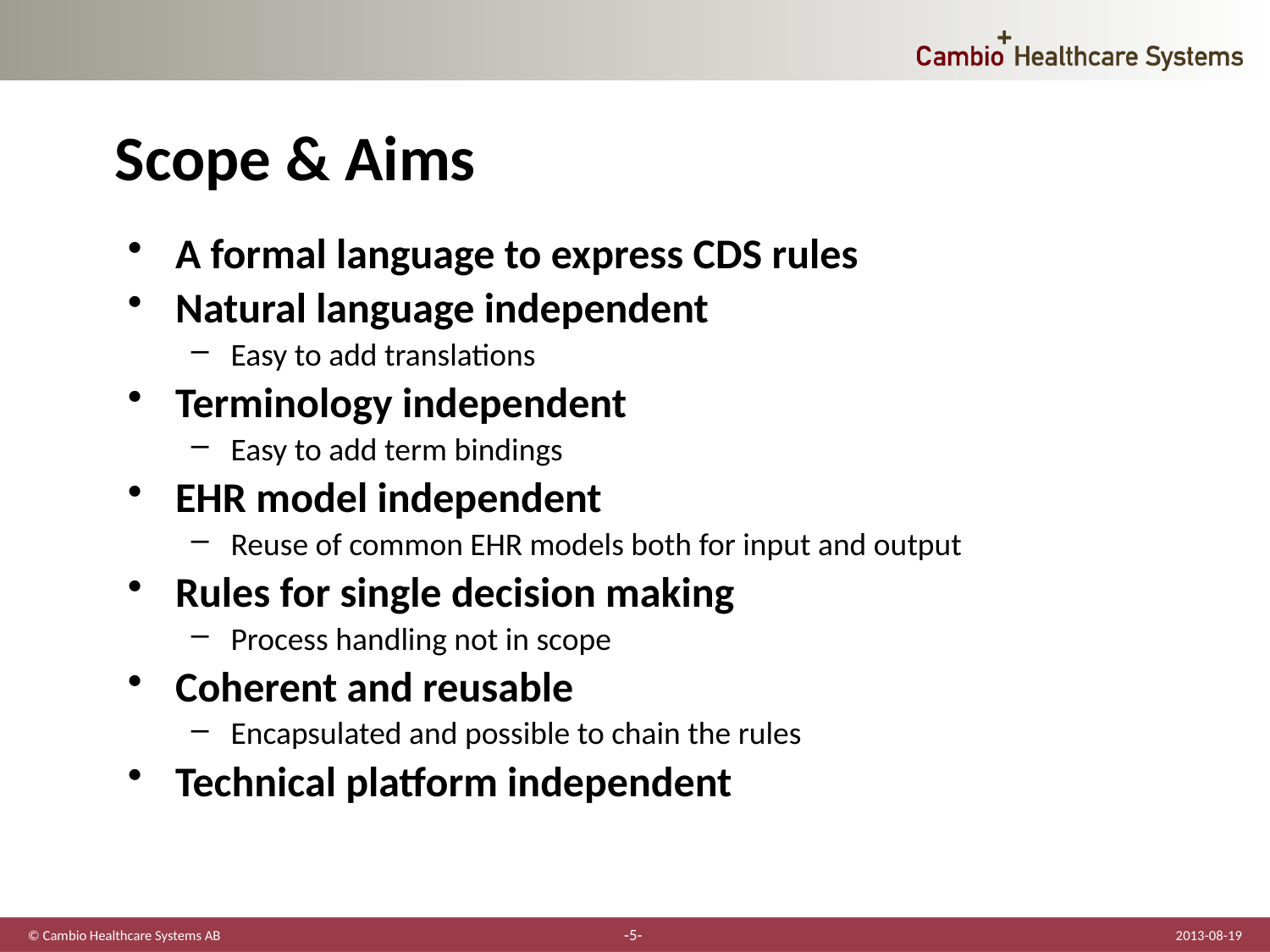

# Scope & Aims
A formal language to express CDS rules
Natural language independent
Easy to add translations
Terminology independent
Easy to add term bindings
EHR model independent
Reuse of common EHR models both for input and output
Rules for single decision making
Process handling not in scope
Coherent and reusable
Encapsulated and possible to chain the rules
Technical platform independent